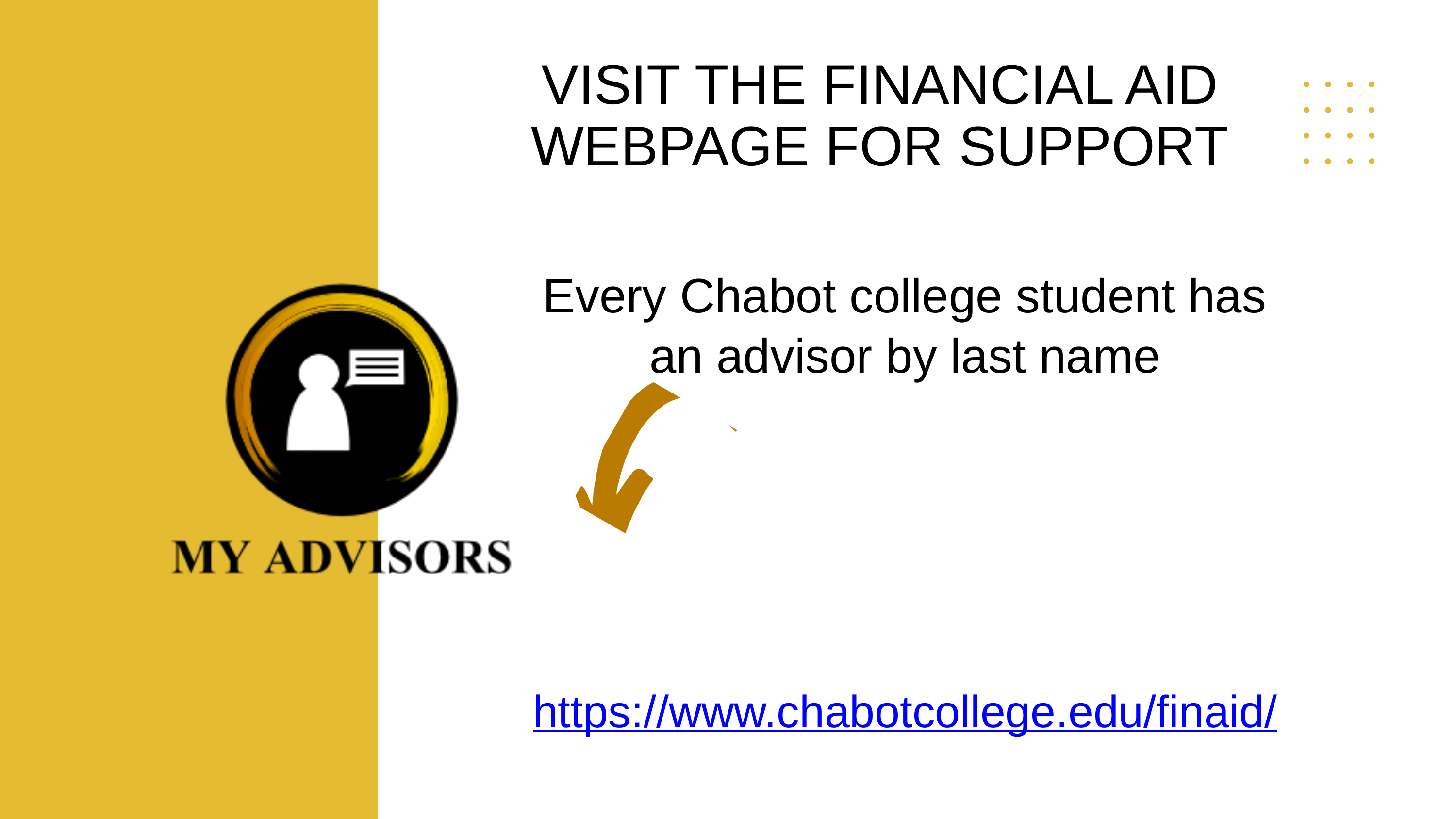

VISIT THE FINANCIAL AID WEBPAGE FOR SUPPORT

Every Chabot college student has an advisor by last name

https://www.chabotcollege.edu/finaid/